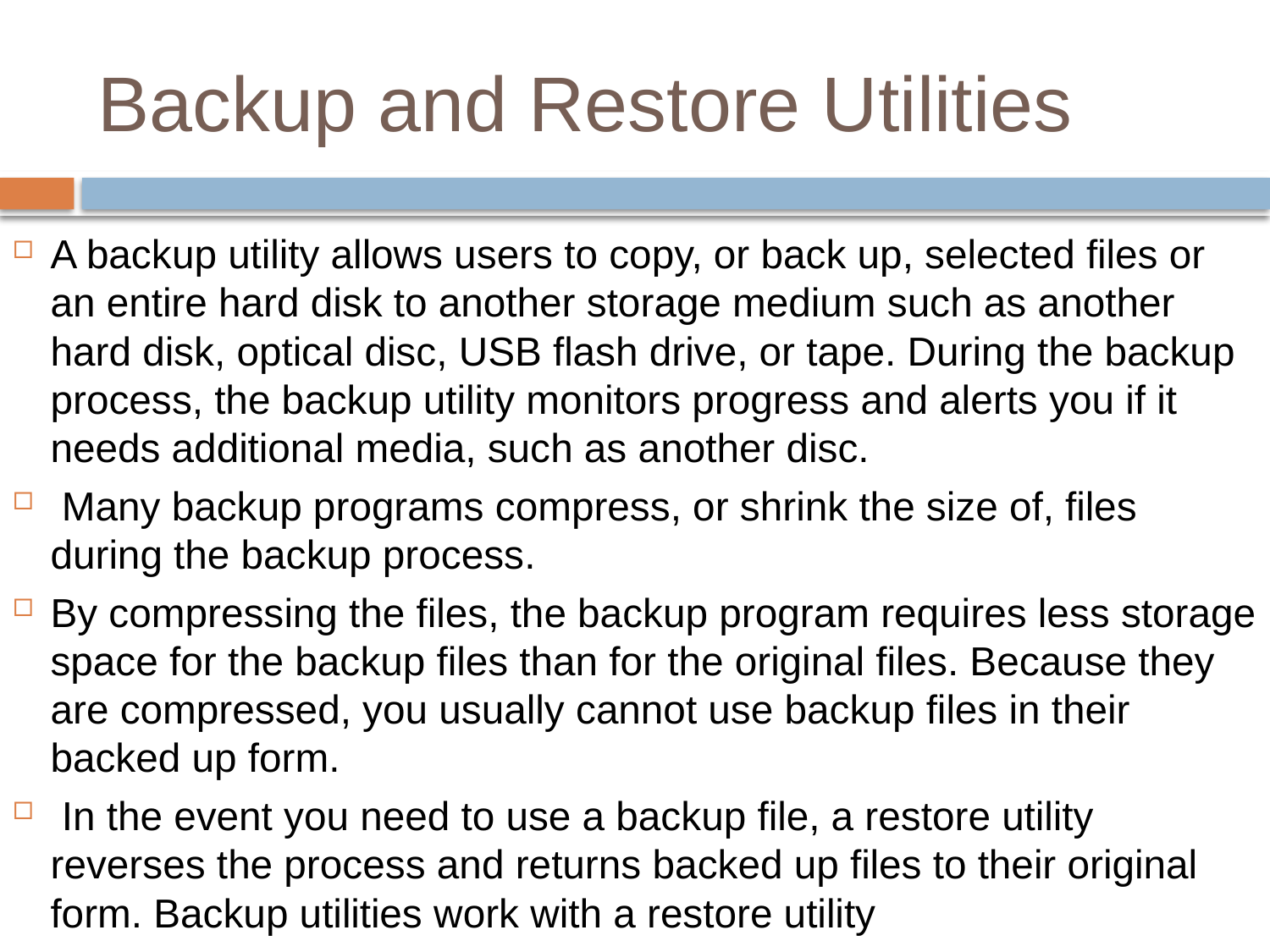

# Backup and Restore Utilities
A backup utility allows users to copy, or back up, selected files or an entire hard disk to another storage medium such as another hard disk, optical disc, USB flash drive, or tape. During the backup process, the backup utility monitors progress and alerts you if it needs additional media, such as another disc.
 Many backup programs compress, or shrink the size of, files during the backup process.
By compressing the files, the backup program requires less storage space for the backup files than for the original files. Because they are compressed, you usually cannot use backup files in their backed up form.
 In the event you need to use a backup file, a restore utility reverses the process and returns backed up files to their original form. Backup utilities work with a restore utility